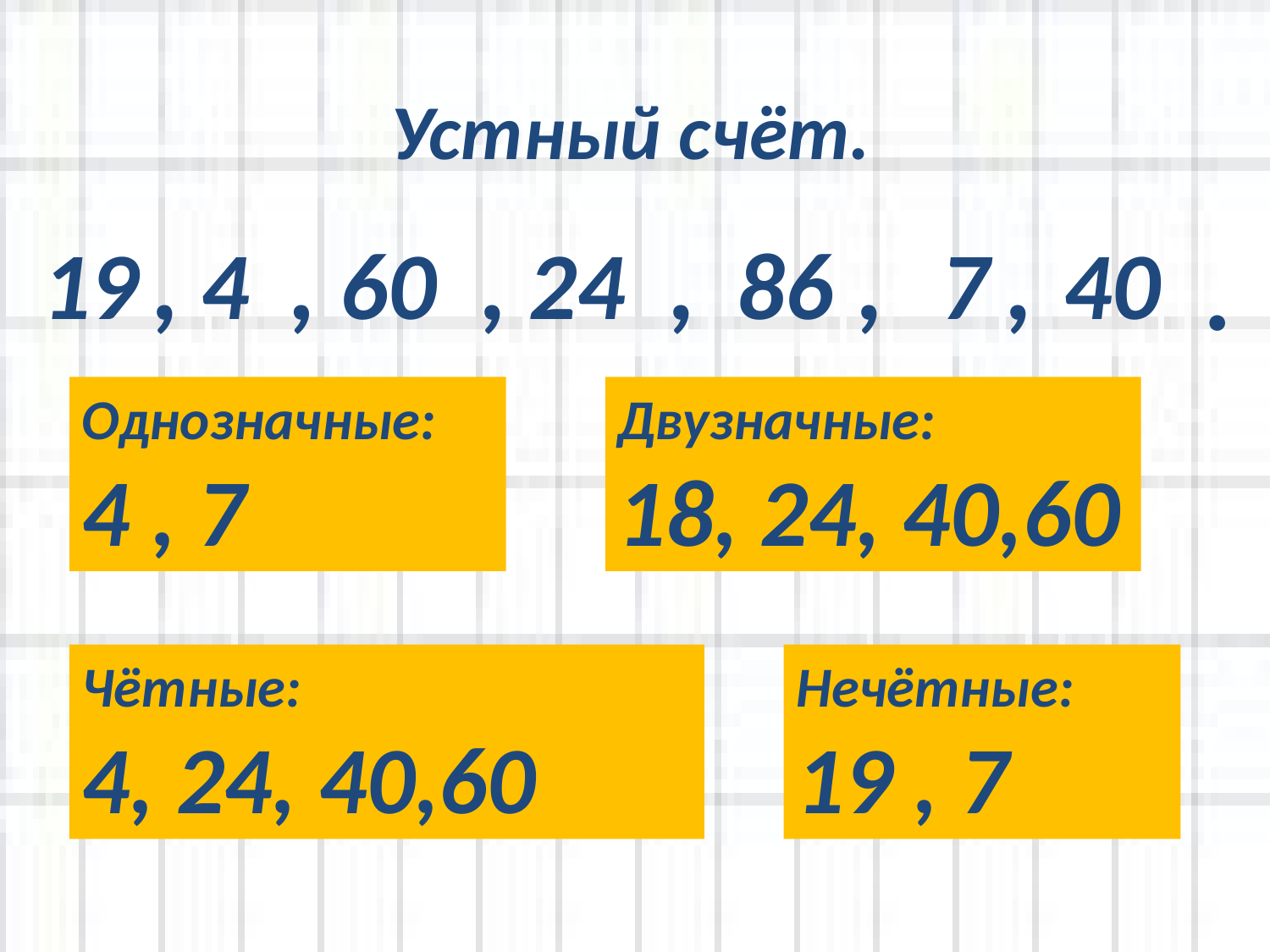

# Устный счёт.
,
,
,
,
,
,
19
4
60
24
86
7
40
.
Однозначные:
4 , 7
Двузначные:
18, 24, 40,60
Чётные:
4, 24, 40,60
Нечётные:
19 , 7